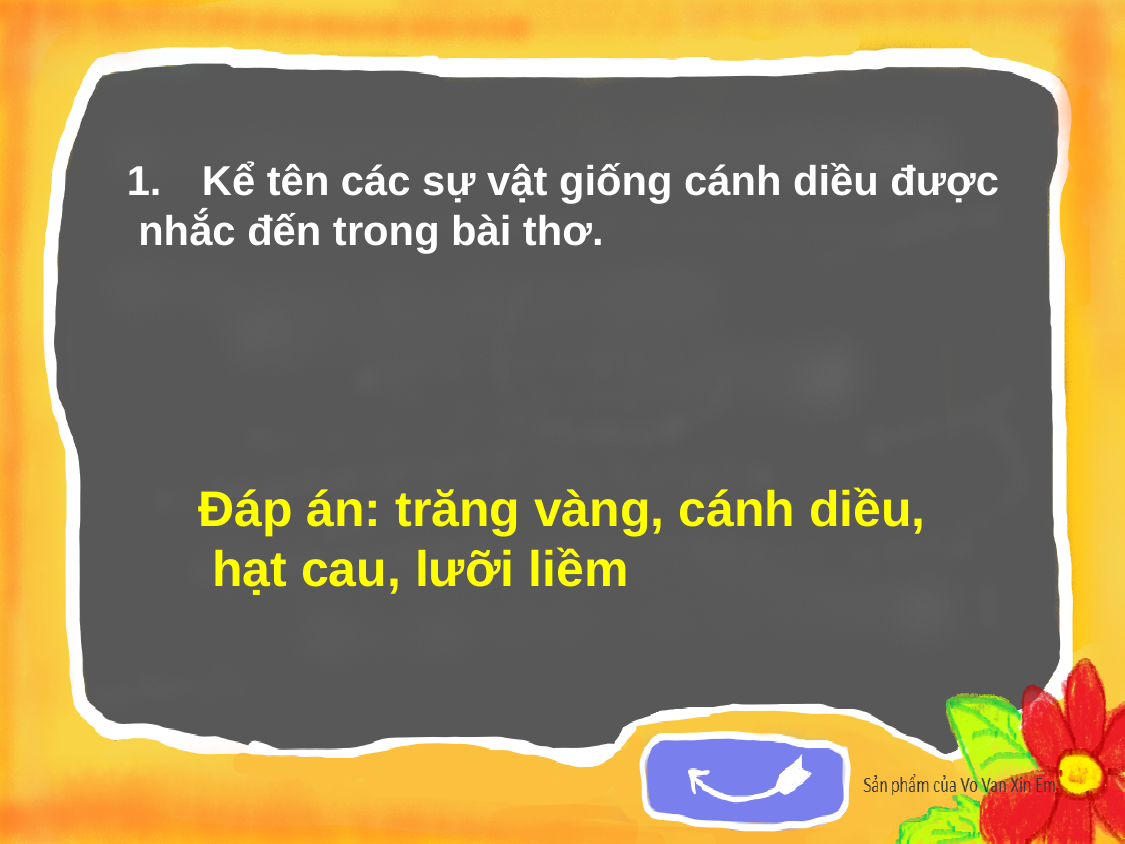

Kể tên các sự vật giống cánh diều được
 nhắc đến trong bài thơ.
Đáp án: trăng vàng, cánh diều,
 hạt cau, lưỡi liềm